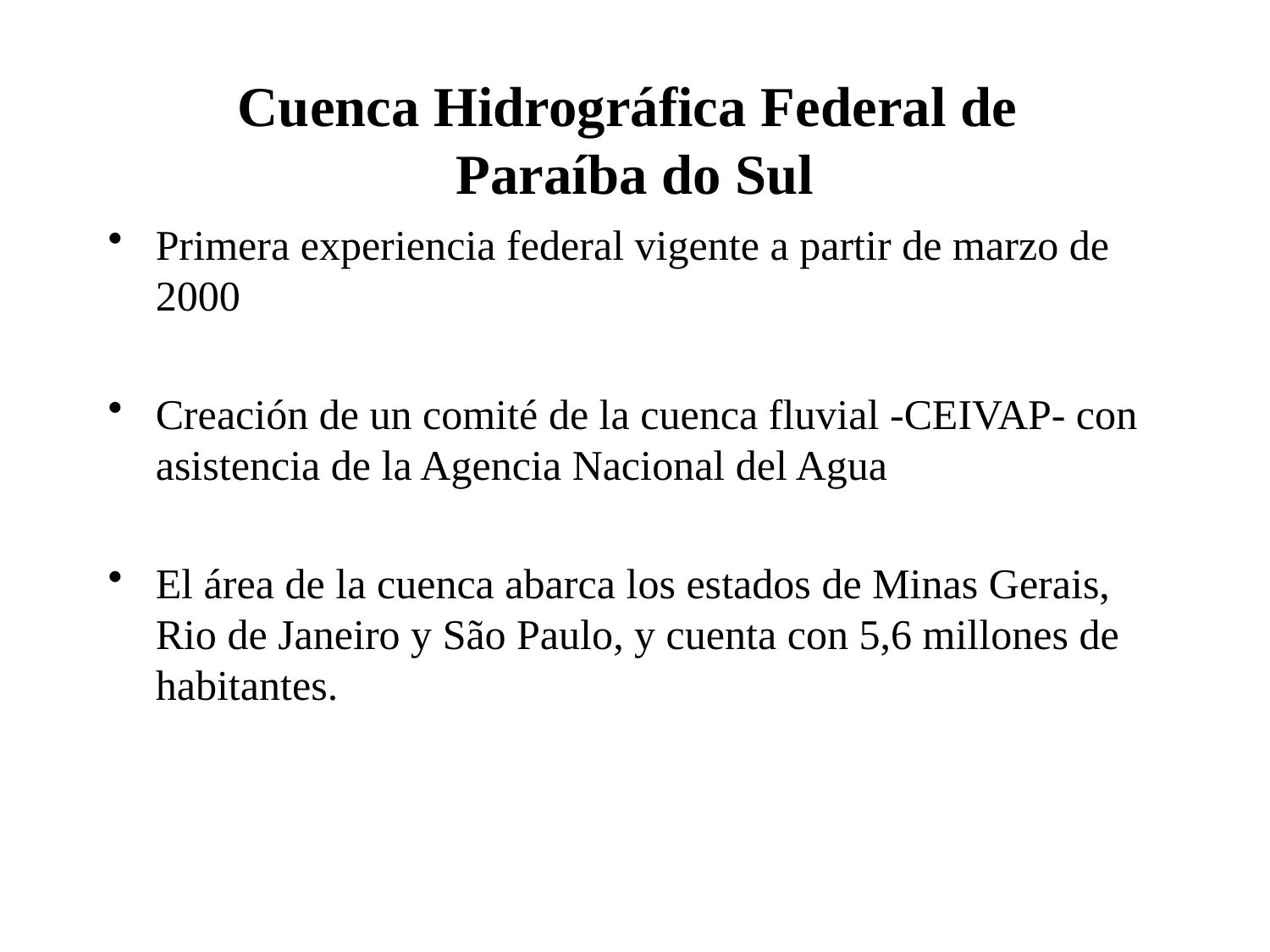

# Cuenca Hidrográfica Federal de Paraíba do Sul
Primera experiencia federal vigente a partir de marzo de 2000

Creación de un comité de la cuenca fluvial -CEIVAP- con asistencia de la Agencia Nacional del Agua

El área de la cuenca abarca los estados de Minas Gerais, Rio de Janeiro y São Paulo, y cuenta con 5,6 millones de habitantes.